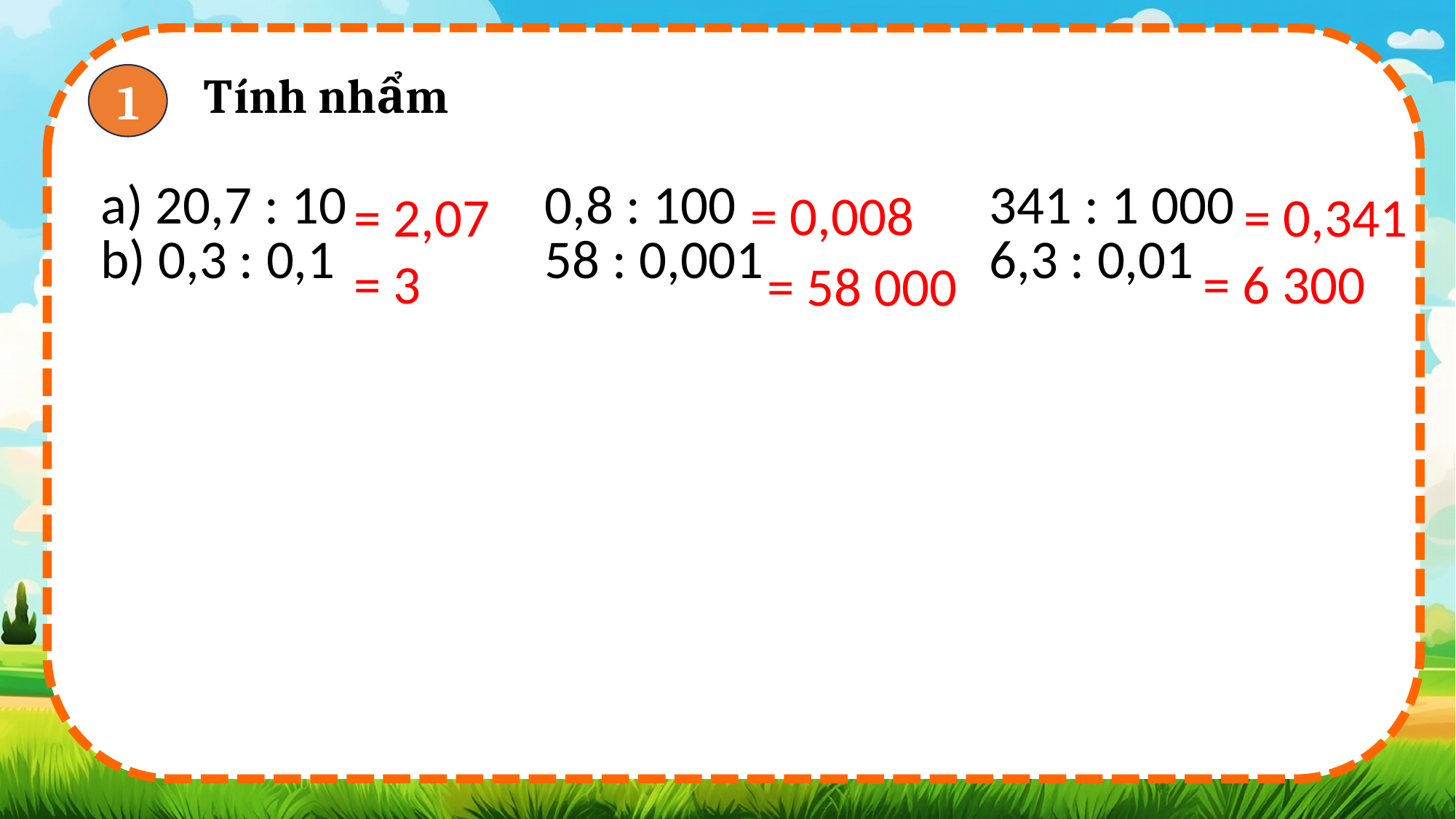

Tính nhẩm
1
= 0,008
| a) 20,7 : 10 b) 0,3 : 0,1 | 0,8 : 100 58 : 0,001 | 341 : 1 000 6,3 : 0,01 |
| --- | --- | --- |
= 2,07
= 0,341
= 3
= 6 300
= 58 000